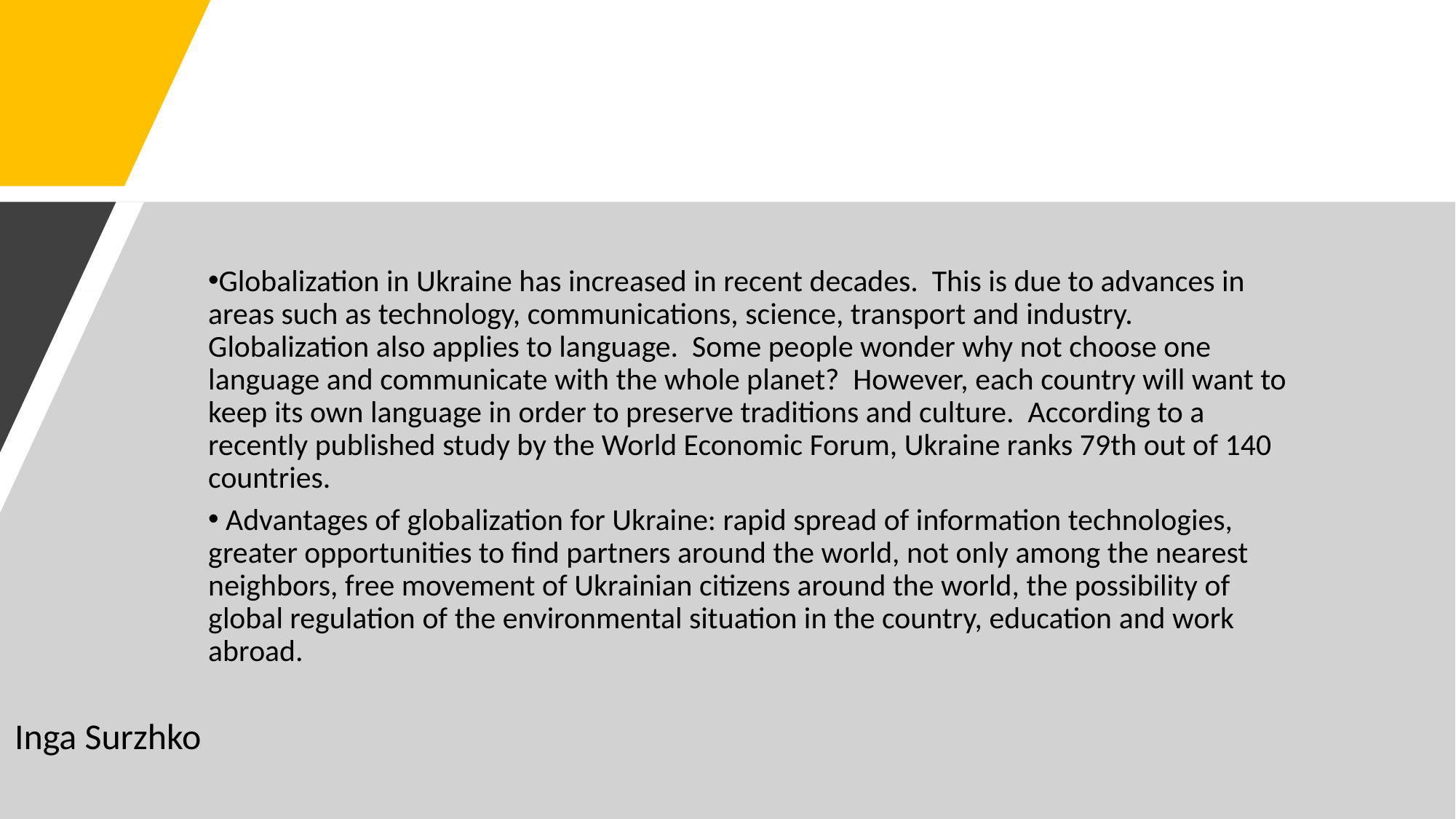

Globalization in Ukraine has increased in recent decades.  This is due to advances in areas such as technology, communications, science, transport and industry.  Globalization also applies to language.  Some people wonder why not choose one language and communicate with the whole planet?  However, each country will want to keep its own language in order to preserve traditions and culture.  According to a recently published study by the World Economic Forum, Ukraine ranks 79th out of 140 countries.
 Advantages of globalization for Ukraine: rapid spread of information technologies, greater opportunities to find partners around the world, not only among the nearest neighbors, free movement of Ukrainian citizens around the world, the possibility of global regulation of the environmental situation in the country, education and work abroad.
Inga Surzhko